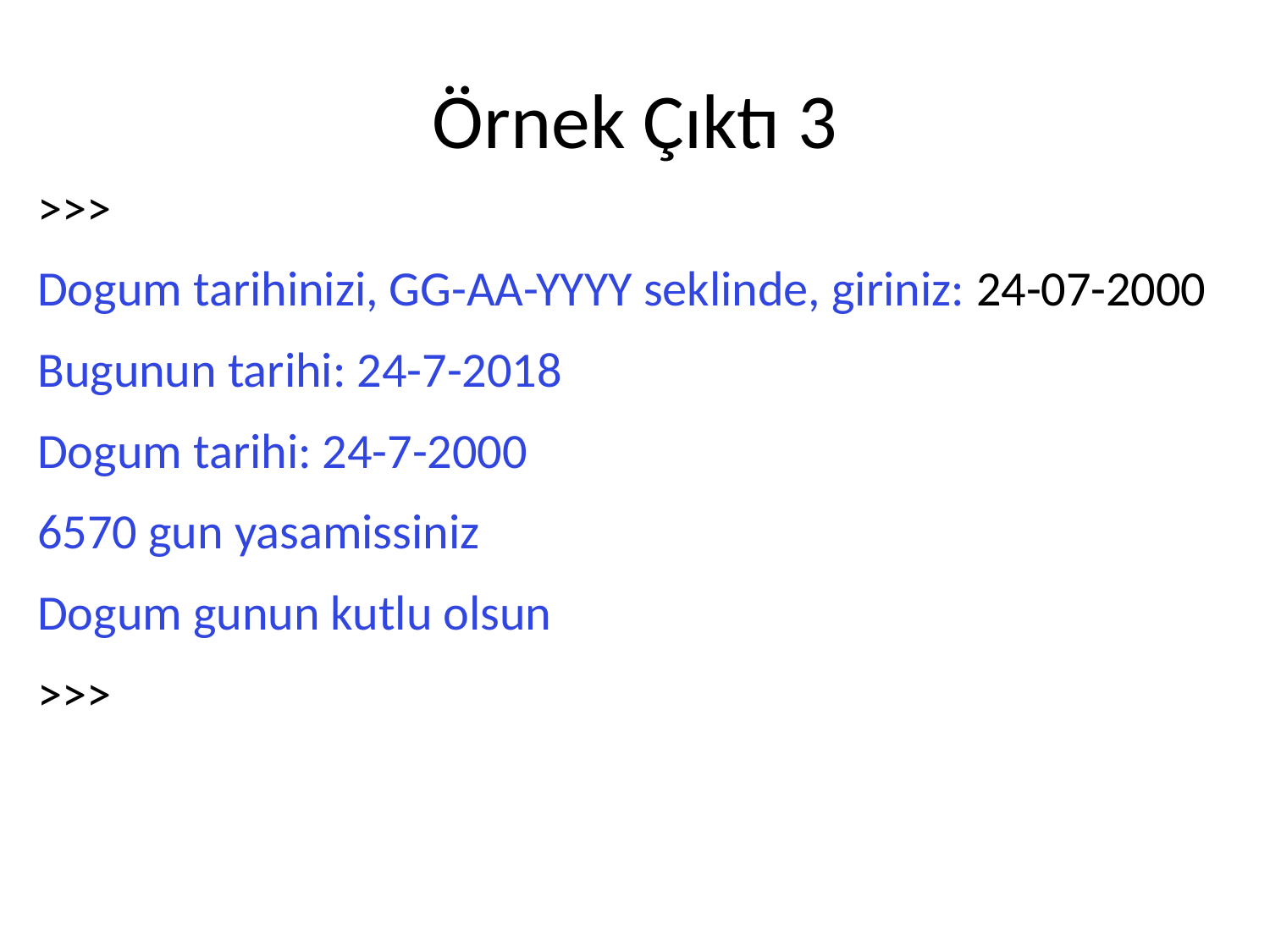

# Örnek Çıktı 3
>>>
Dogum tarihinizi, GG-AA-YYYY seklinde, giriniz: 24-07-2000
Bugunun tarihi: 24-7-2018
Dogum tarihi: 24-7-2000
6570 gun yasamissiniz
Dogum gunun kutlu olsun
>>>